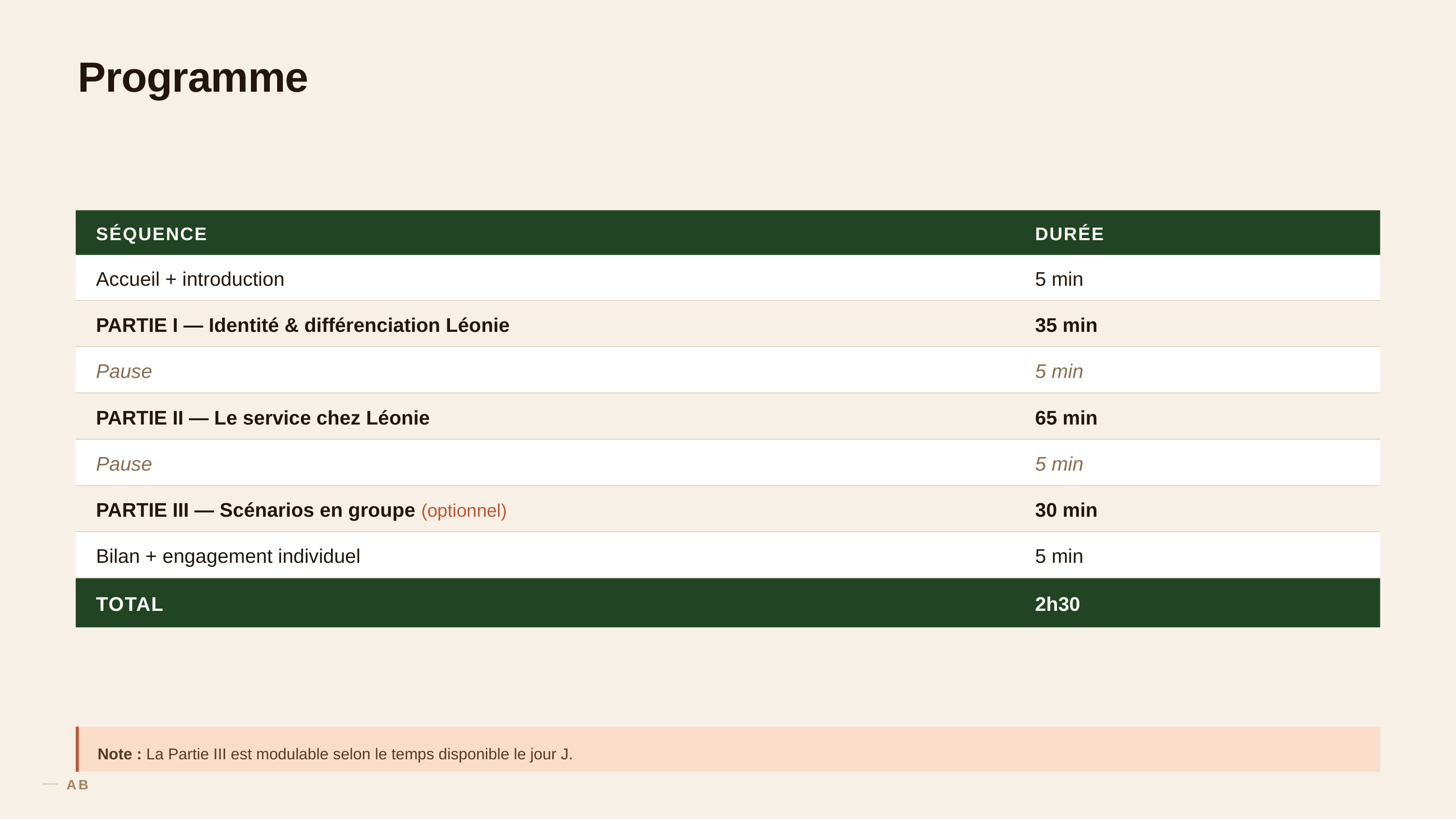

Programme

SÉQUENCE
DURÉE

Accueil + introduction
5 min

PARTIE I — Identité & différenciation Léonie
35 min

Pause
5 min

PARTIE II — Le service chez Léonie
65 min

Pause
5 min

PARTIE III — Scénarios en groupe (optionnel)
30 min

Bilan + engagement individuel
5 min

TOTAL
2h30

Note : La Partie III est modulable selon le temps disponible le jour J.
AB